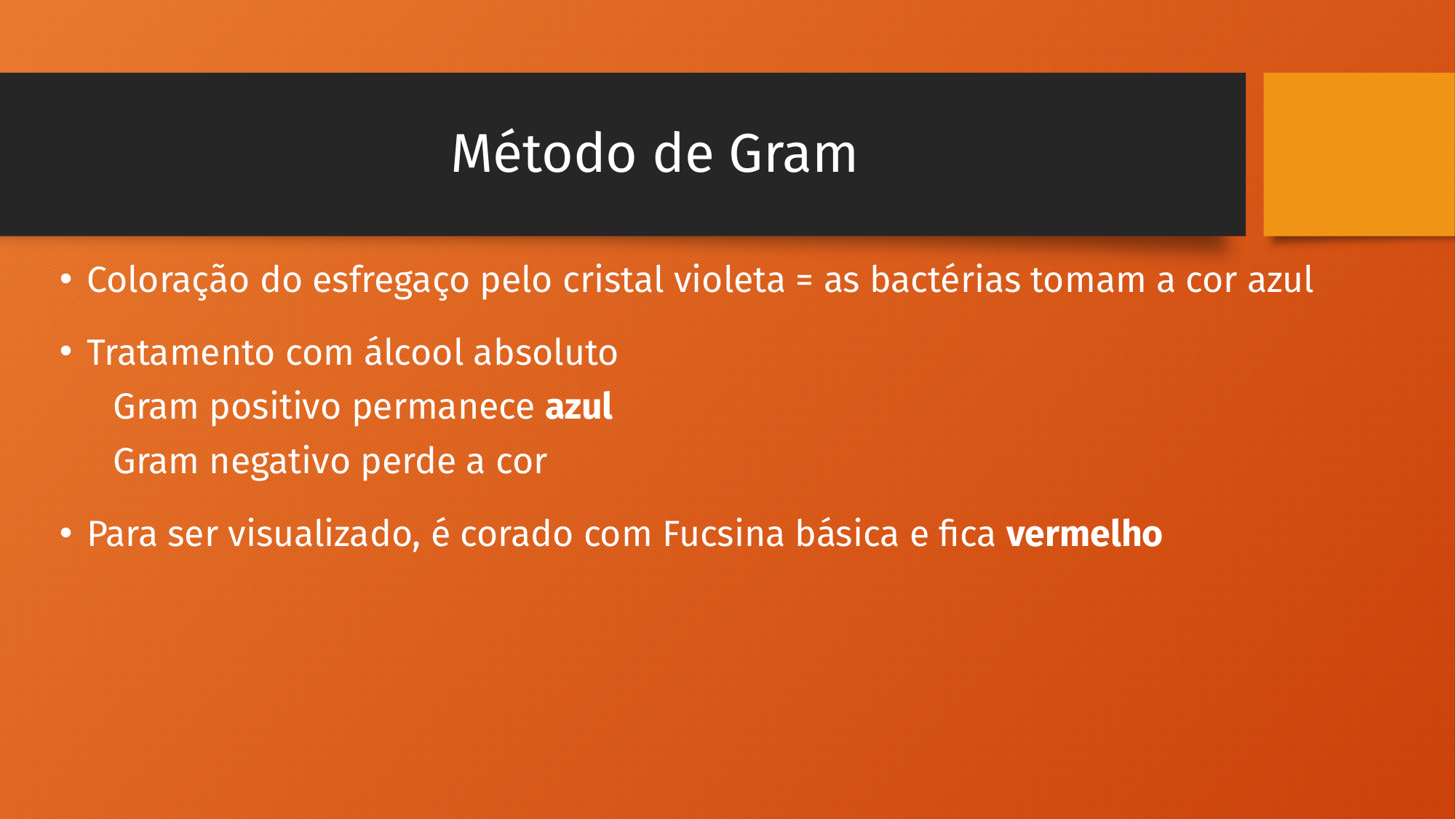

# Método de Gram
Coloração do esfregaço pelo cristal violeta = as bactérias tomam a cor azul
Tratamento com álcool absoluto
     Gram positivo permanece azul
     Gram negativo perde a cor
Para ser visualizado, é corado com Fucsina básica e fica vermelho